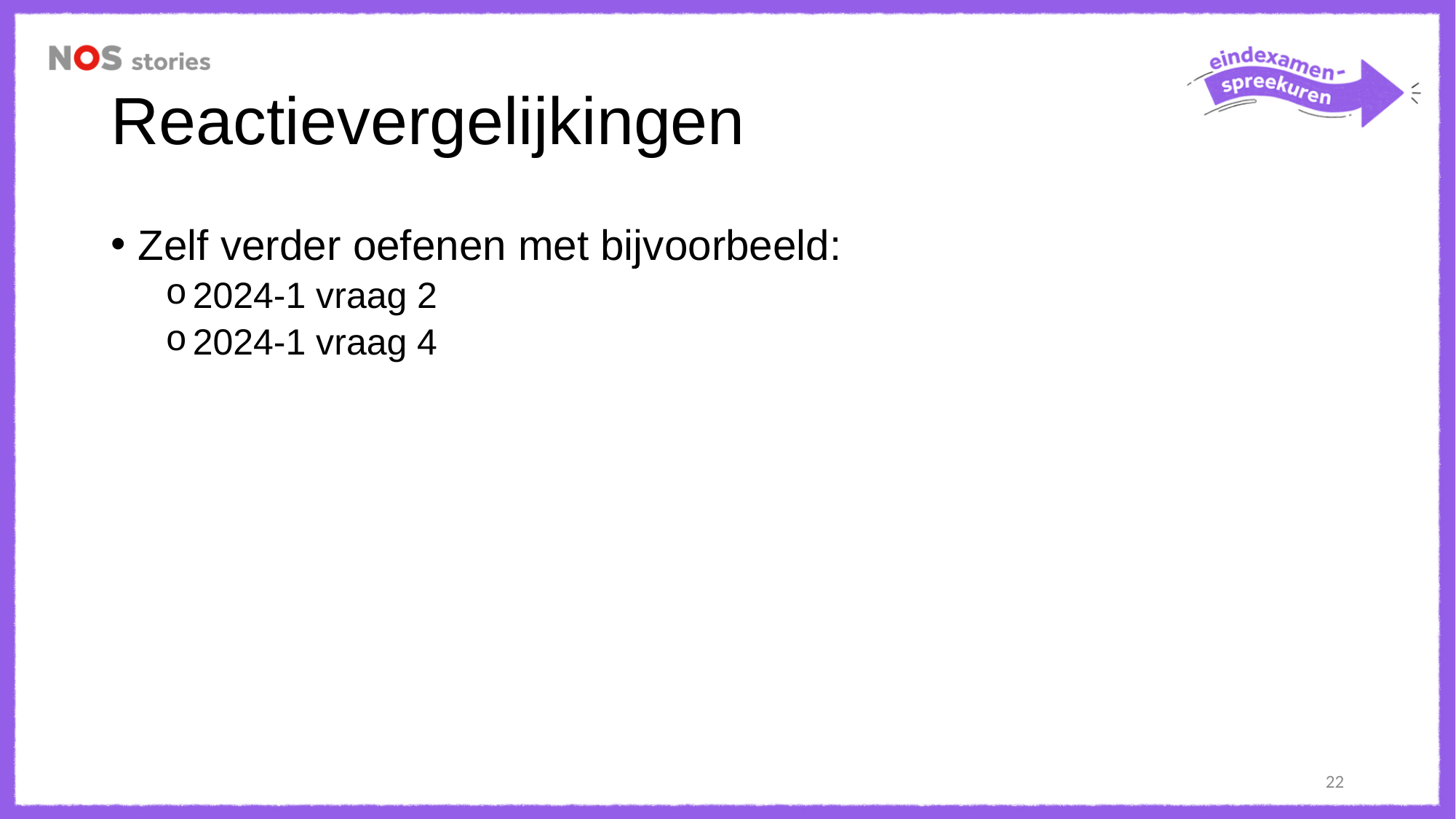

# Reactievergelijkingen
Zelf verder oefenen met bijvoorbeeld:
2024-1 vraag 2
2024-1 vraag 4

22